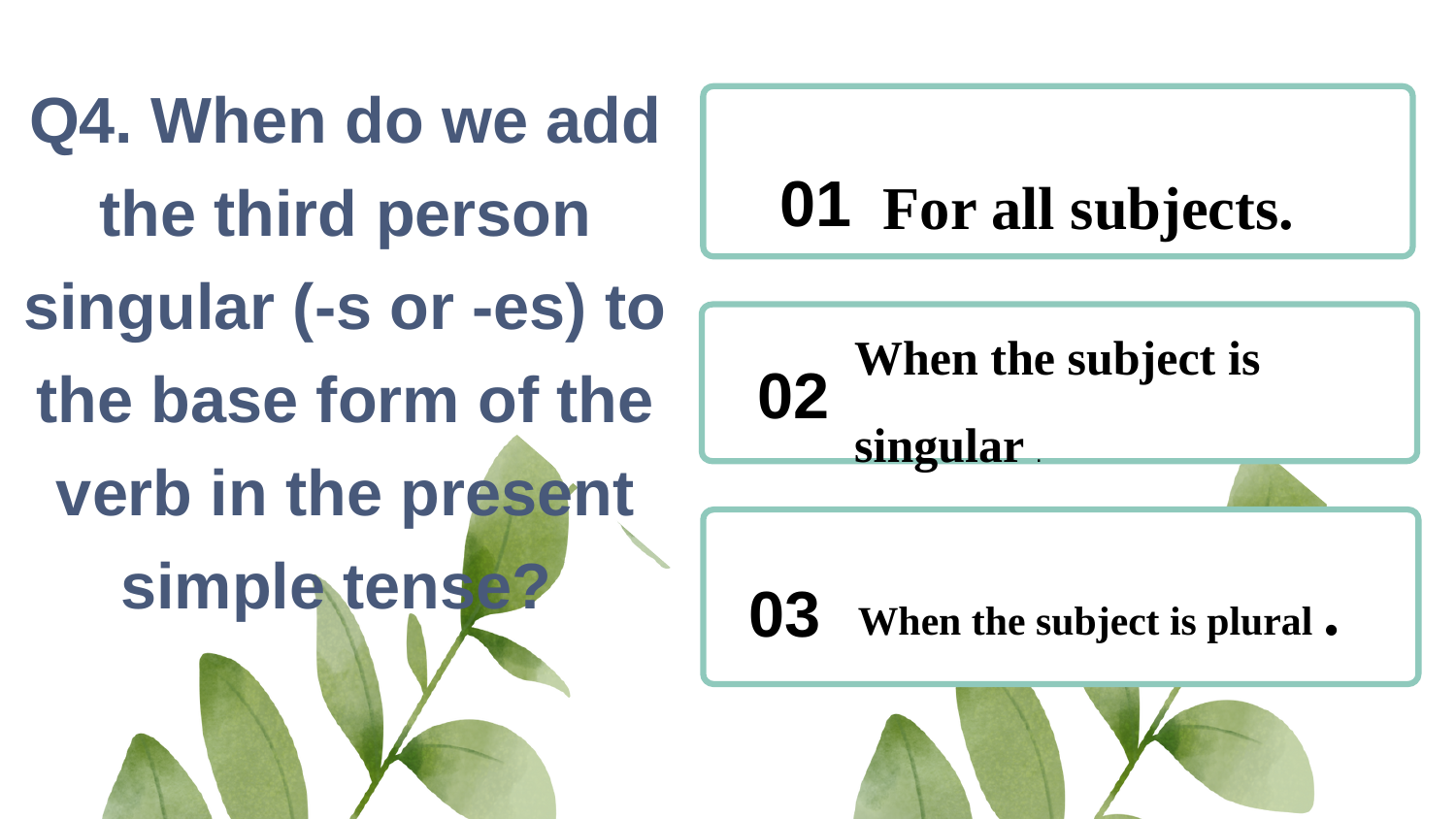

Q4. When do we add the third person singular (-s or -es) to the base form of the verb in the present simple tense?

For all subjects.
01

When the subject is singular .
02

When the subject is plural .
03